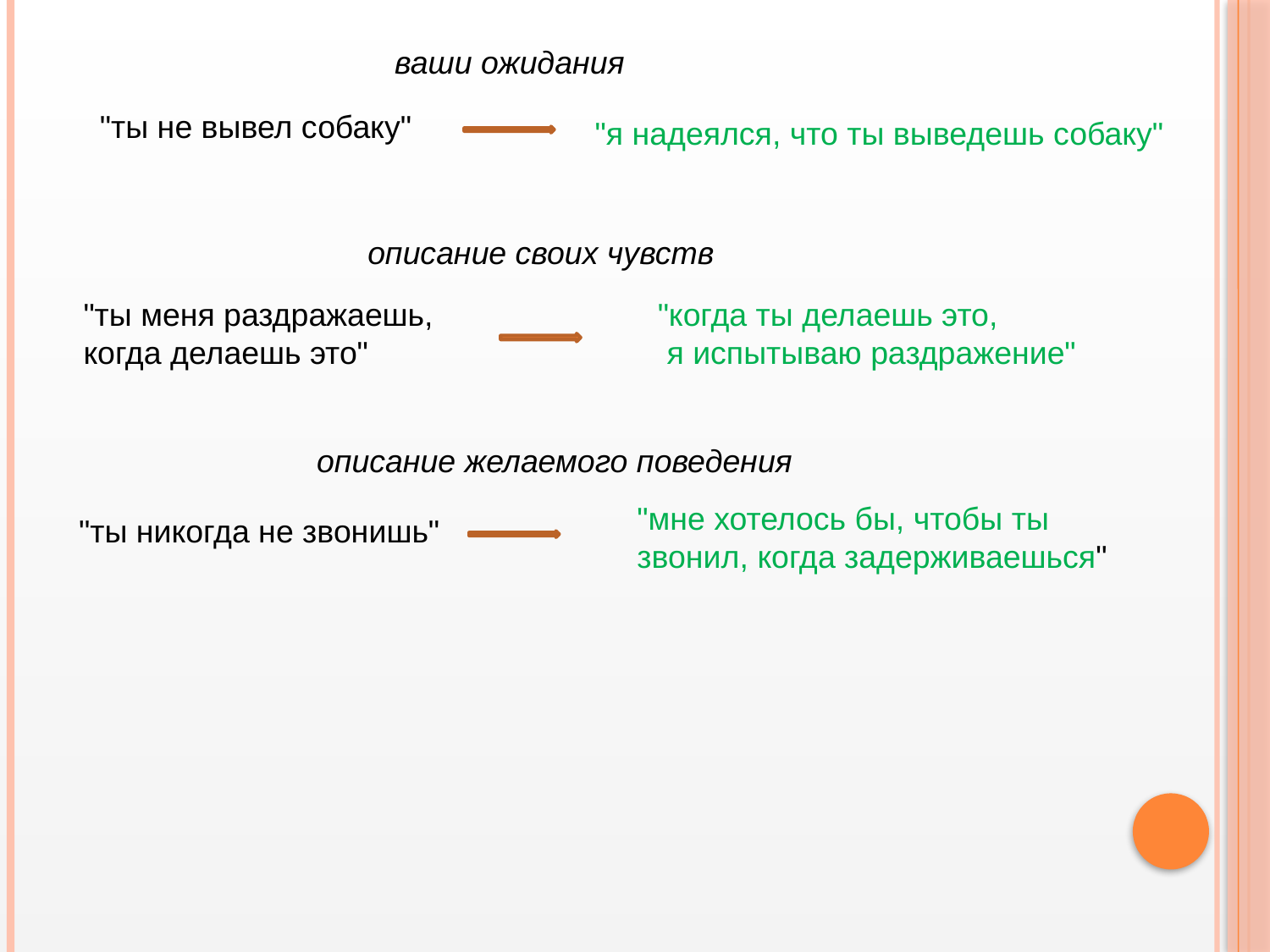

ваши ожидания
"ты не вывел собаку"
"я надеялся, что ты выведешь собаку"

описание своих чувств
"когда ты делаешь это,
 я испытываю раздражение"
"ты меня раздражаешь,
когда делаешь это"

описание желаемого поведения
"мне хотелось бы, чтобы ты звонил, когда задерживаешься"
"ты никогда не звонишь"